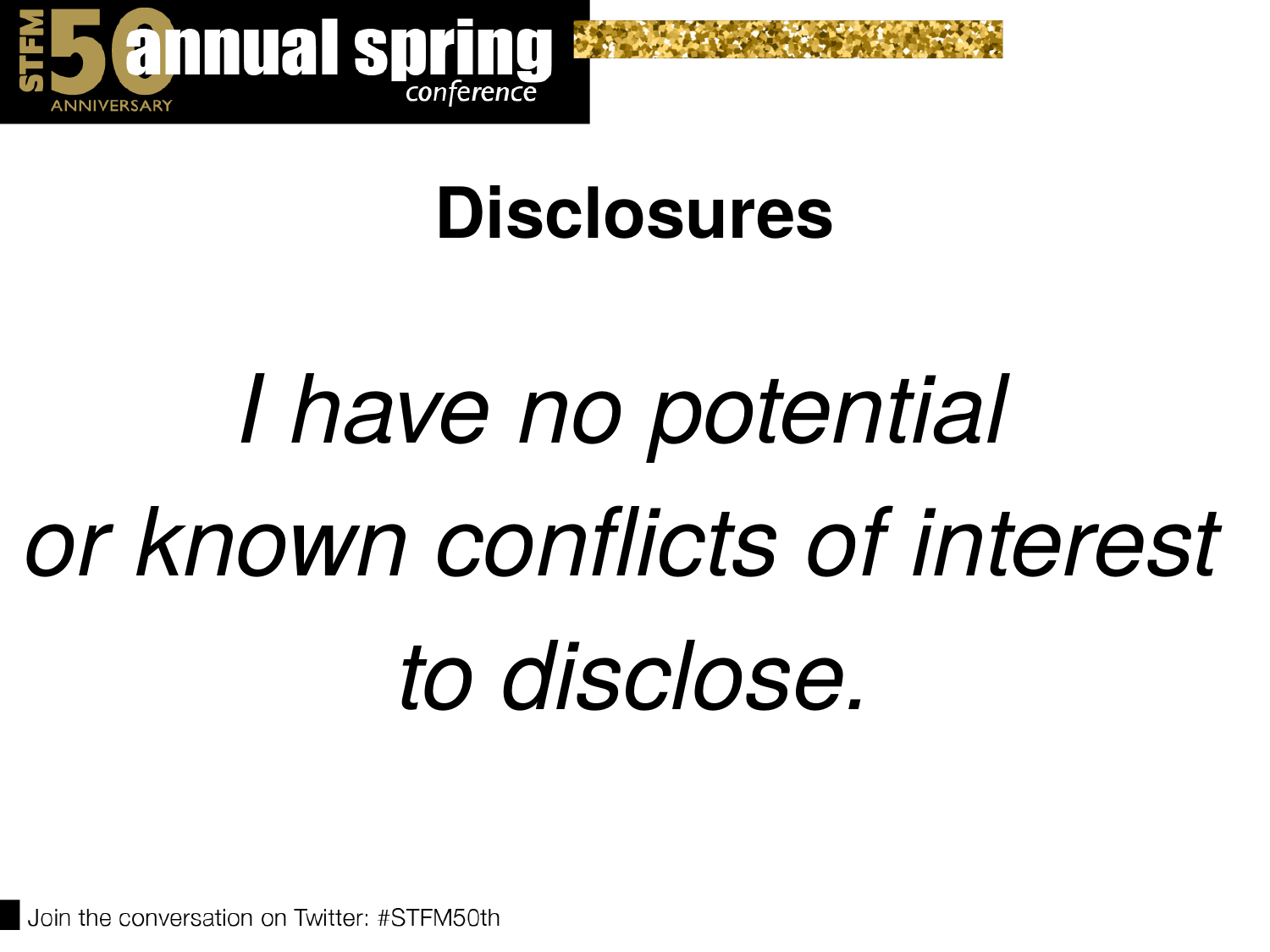

# Disclosures
I have no potential
or known conflicts of interest
to disclose.